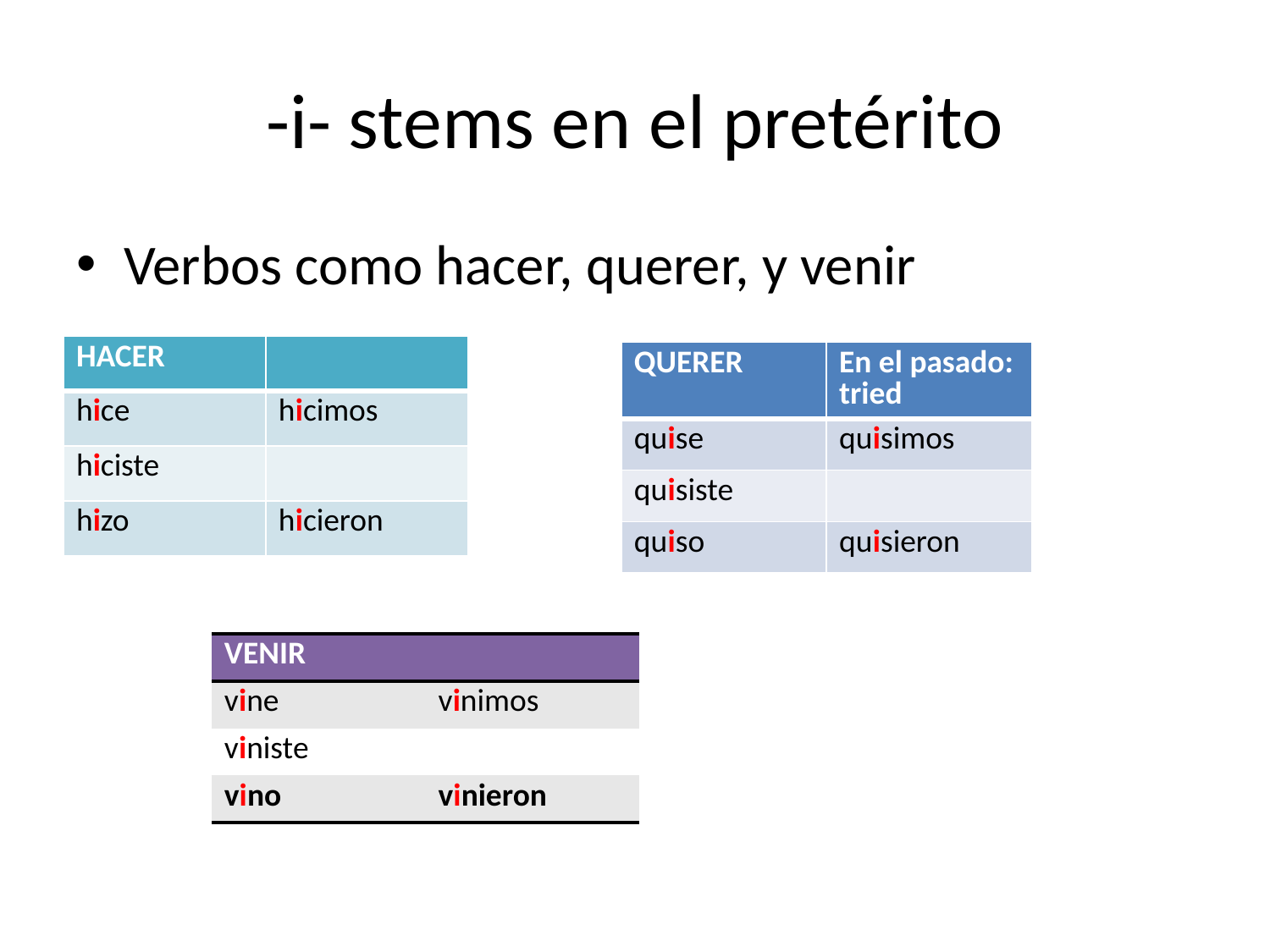

# -i- stems en el pretérito
Verbos como hacer, querer, y venir
| HACER |  |
| --- | --- |
| hice | hicimos |
| hiciste |  |
| hizo | hicieron |
| QUERER | En el pasado: tried |
| --- | --- |
| quise | quisimos |
| quisiste |  |
| quiso | quisieron |
| VENIR |  |
| --- | --- |
| vine | vinimos |
| viniste |  |
| vino | vinieron |